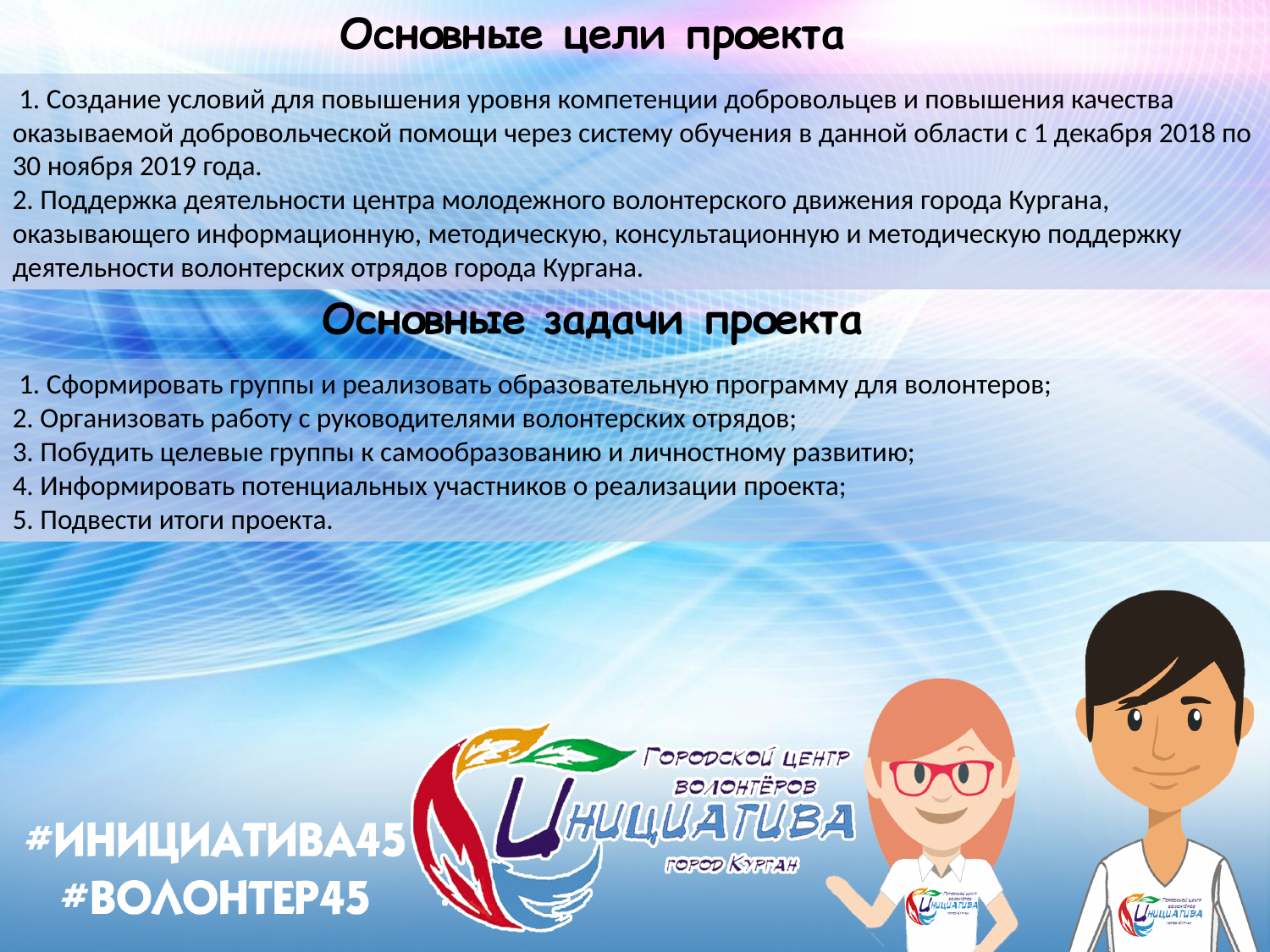

Основные цели проекта
 1. Создание условий для повышения уровня компетенции добровольцев и повышения качества оказываемой добровольческой помощи через систему обучения в данной области с 1 декабря 2018 по 30 ноября 2019 года.
2. Поддержка деятельности центра молодежного волонтерского движения города Кургана, оказывающего информационную, методическую, консультационную и методическую поддержку деятельности волонтерских отрядов города Кургана.
Основные задачи проекта
 1. Сформировать группы и реализовать образовательную программу для волонтеров;
2. Организовать работу с руководителями волонтерских отрядов;
3. Побудить целевые группы к самообразованию и личностному развитию;
4. Информировать потенциальных участников о реализации проекта;
5. Подвести итоги проекта.